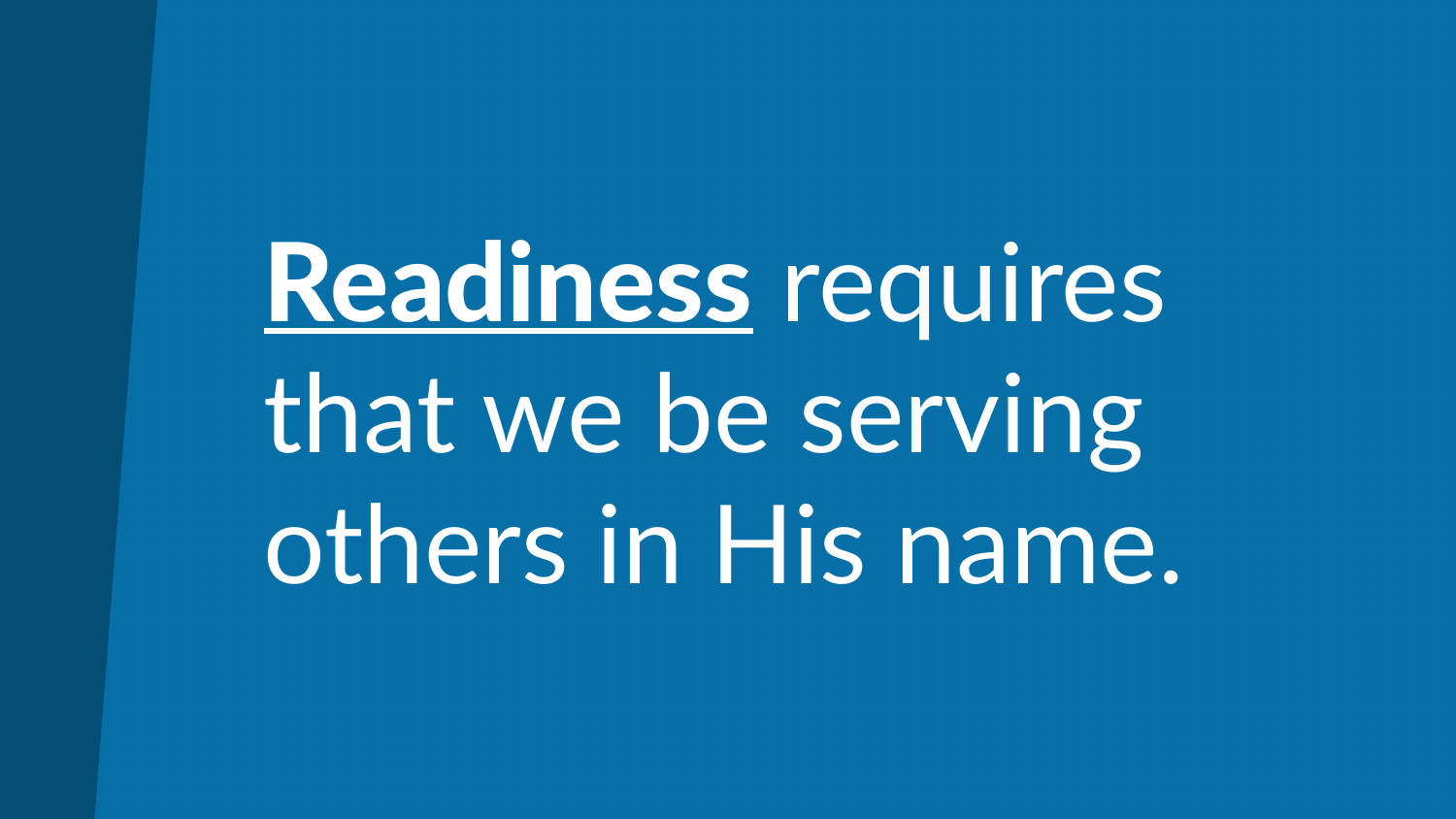

# Readiness requires that we be serving others in His name.